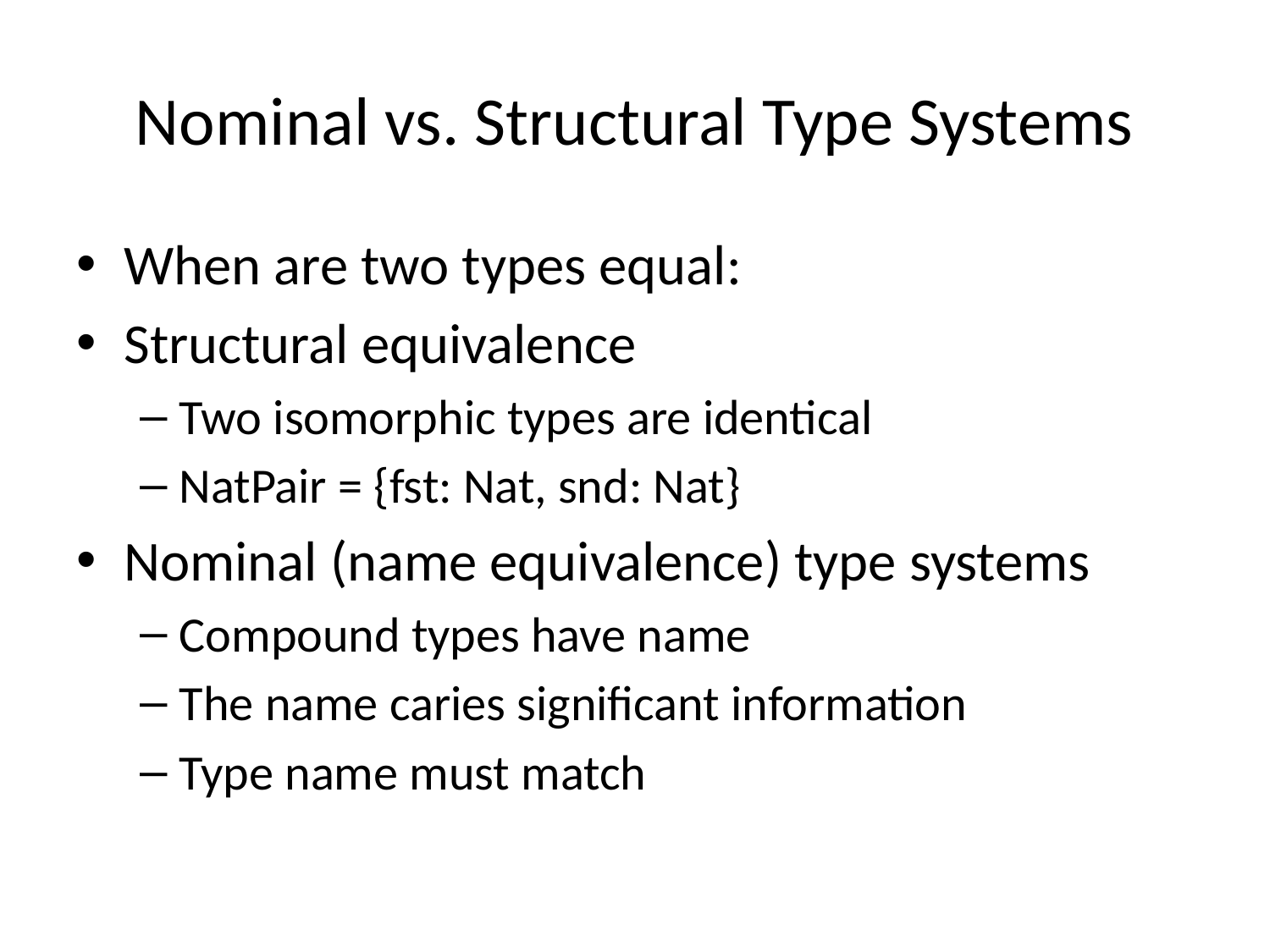

# Nominal vs. Structural Type Systems
When are two types equal:
Structural equivalence
Two isomorphic types are identical
NatPair = {fst: Nat, snd: Nat}
Nominal (name equivalence) type systems
Compound types have name
The name caries significant information
Type name must match